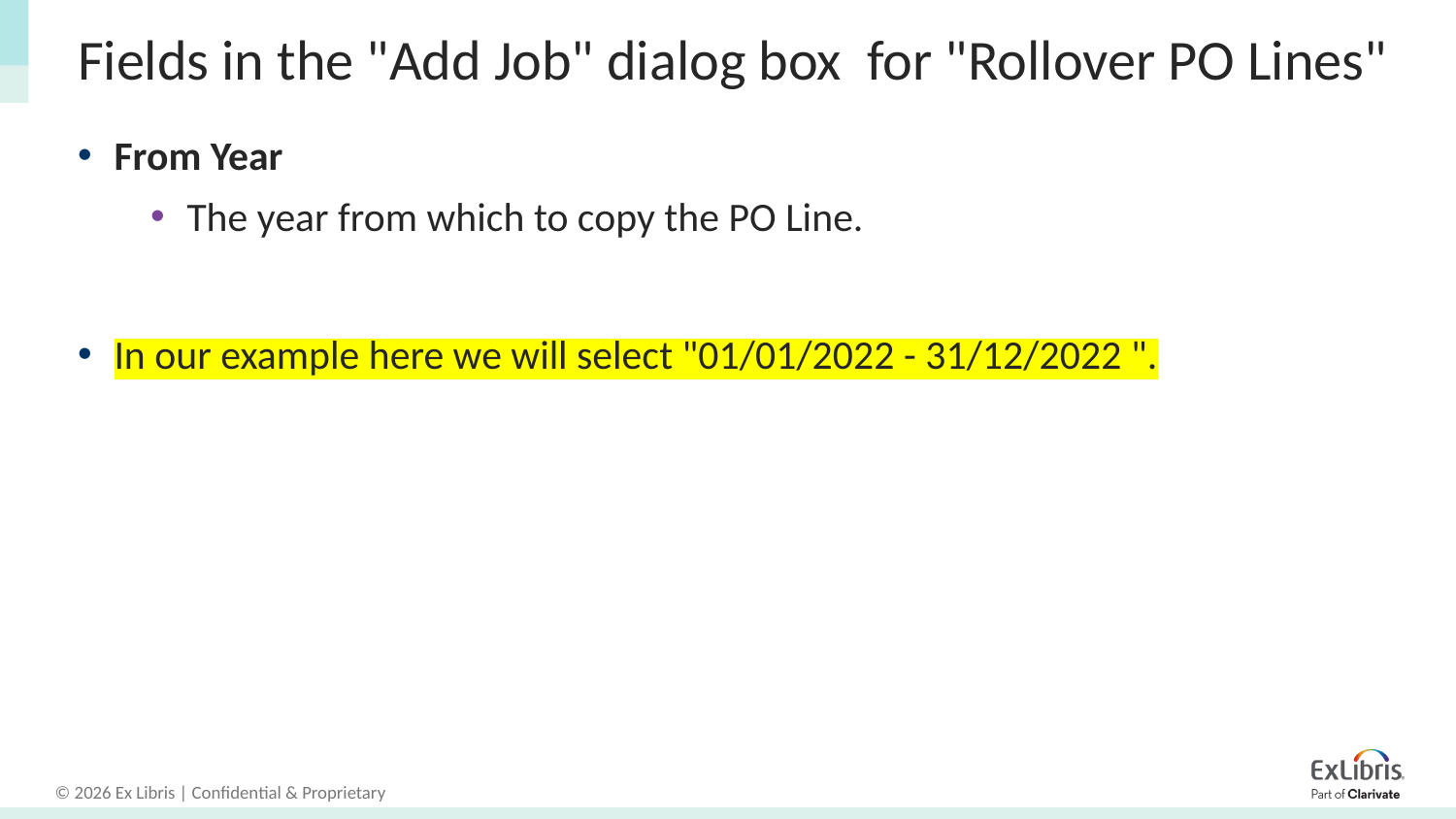

# Fields in the "Add Job" dialog box  for "Rollover PO Lines"
From Year
The year from which to copy the PO Line.

In our example here we will select "01/01/2022 - 31/12/2022 ".